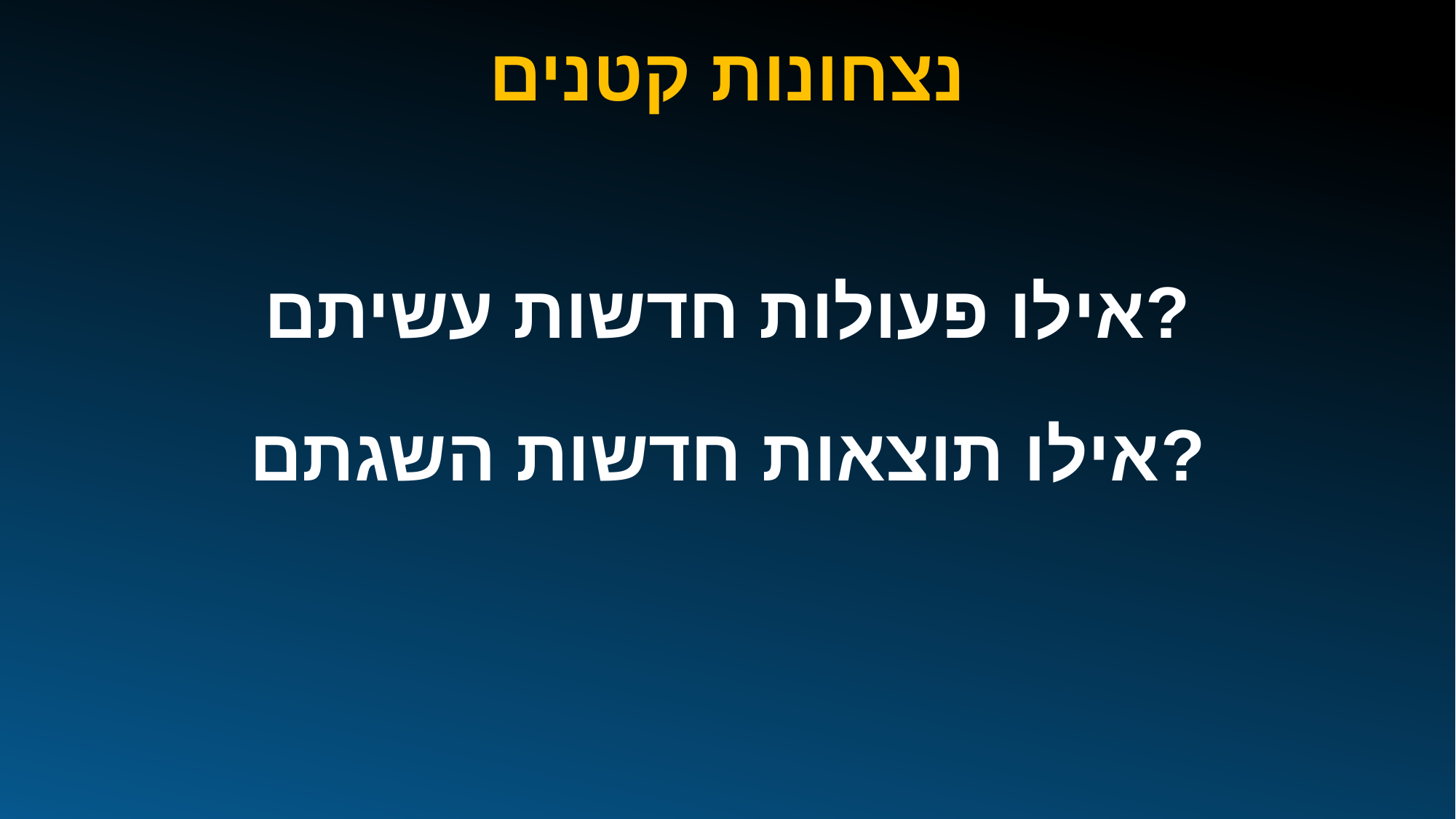

נצחונות קטנים
אילו פעולות חדשות עשיתם?
אילו תוצאות חדשות השגתם?